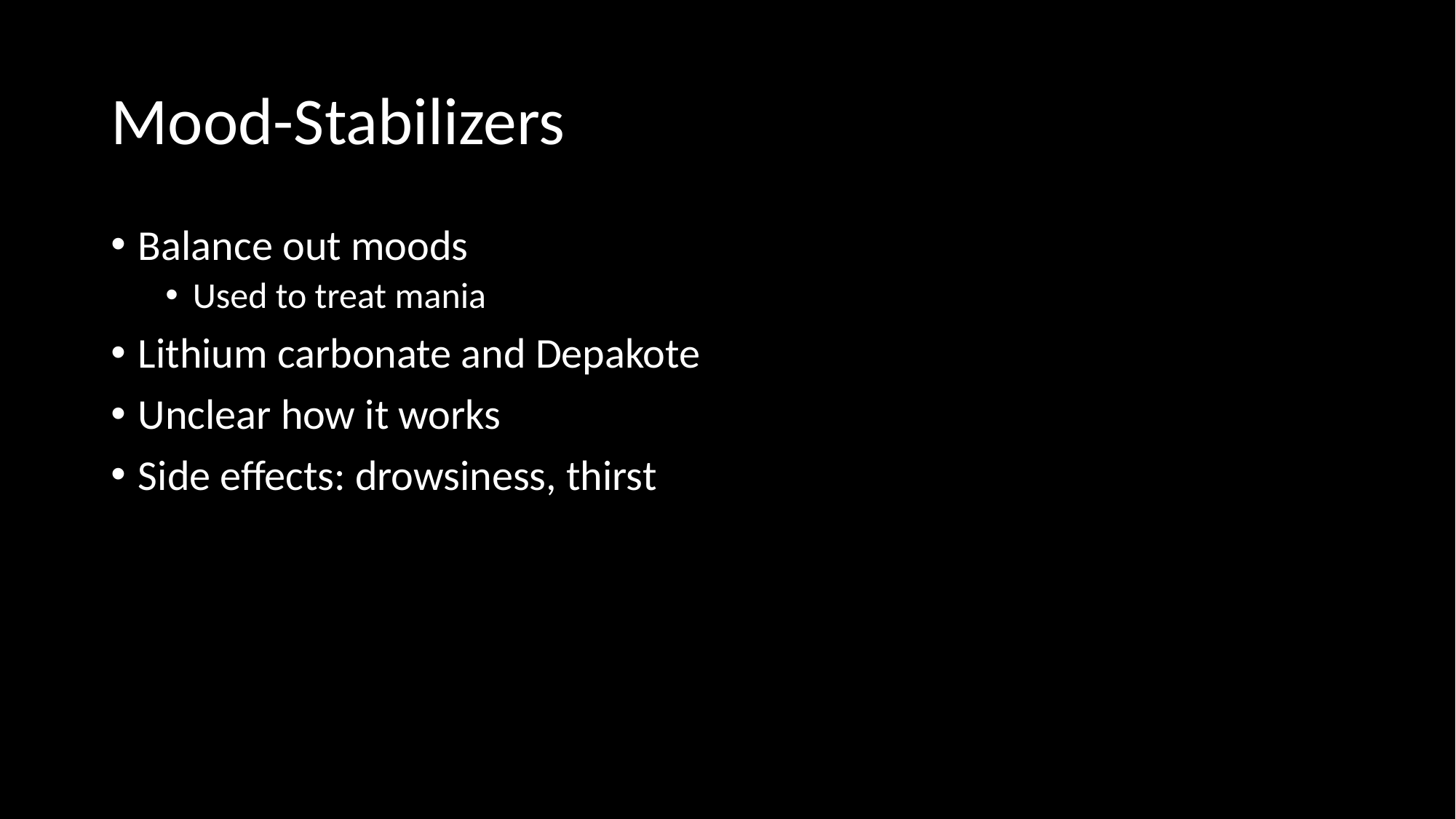

# Mood-Stabilizers
Balance out moods
Used to treat mania
Lithium carbonate and Depakote
Unclear how it works
Side effects: drowsiness, thirst